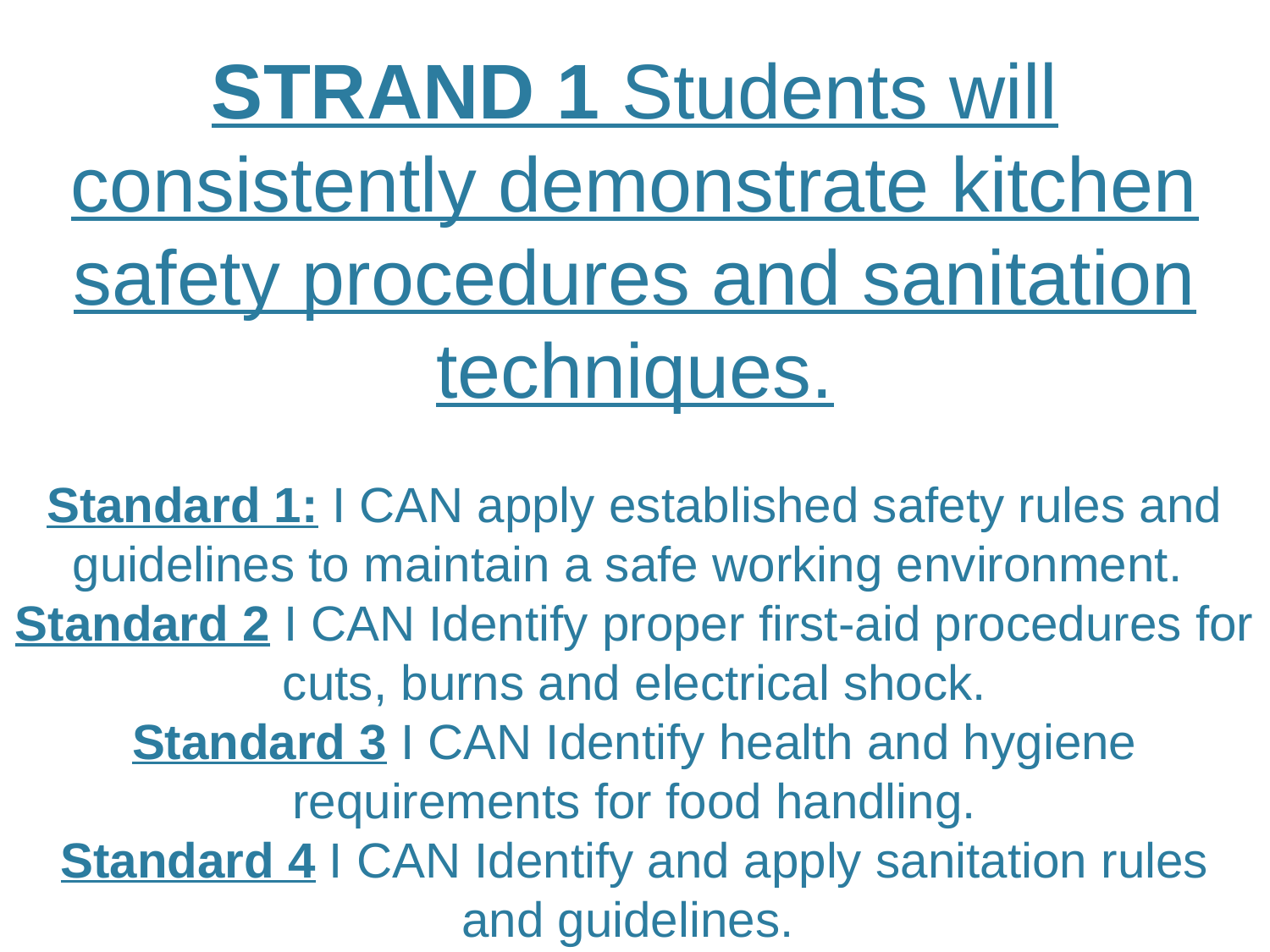

# STRAND 1 Students will consistently demonstrate kitchen safety procedures and sanitation techniques. Standard 1: I CAN apply established safety rules and guidelines to maintain a safe working environment. Standard 2 I CAN Identify proper first-aid procedures for cuts, burns and electrical shock. Standard 3 I CAN Identify health and hygiene requirements for food handling. Standard 4 I CAN Identify and apply sanitation rules and guidelines.